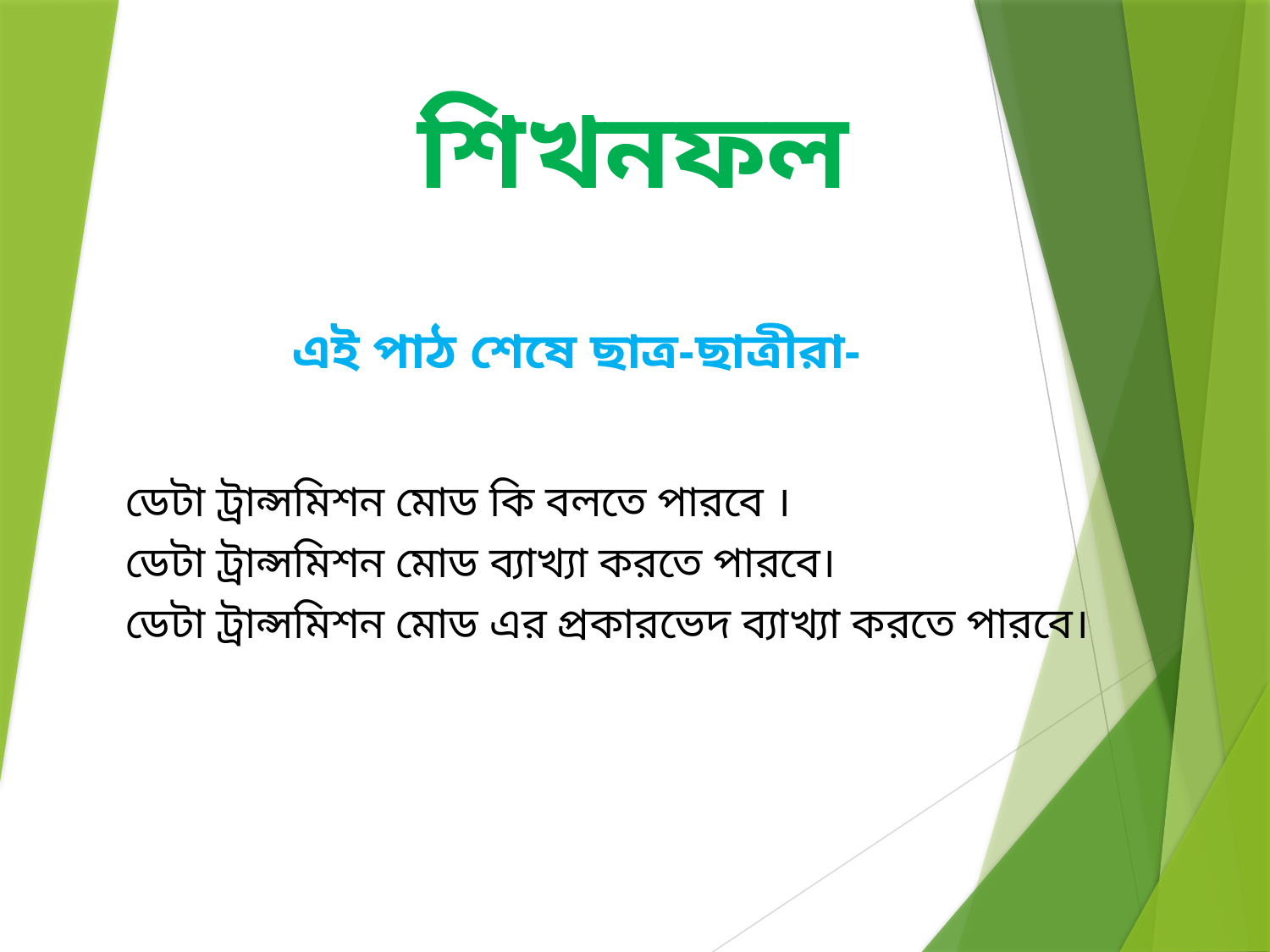

শিখনফল

এই পাঠ শেষে ছাত্র-ছাত্রীরা-

ডেটা ট্রান্সমিশন মোড কি বলতে পারবে ।
ডেটা ট্রান্সমিশন মোড ব্যাখ্যা করতে পারবে।
ডেটা ট্রান্সমিশন মোড এর প্রকারভেদ ব্যাখ্যা করতে পারবে।